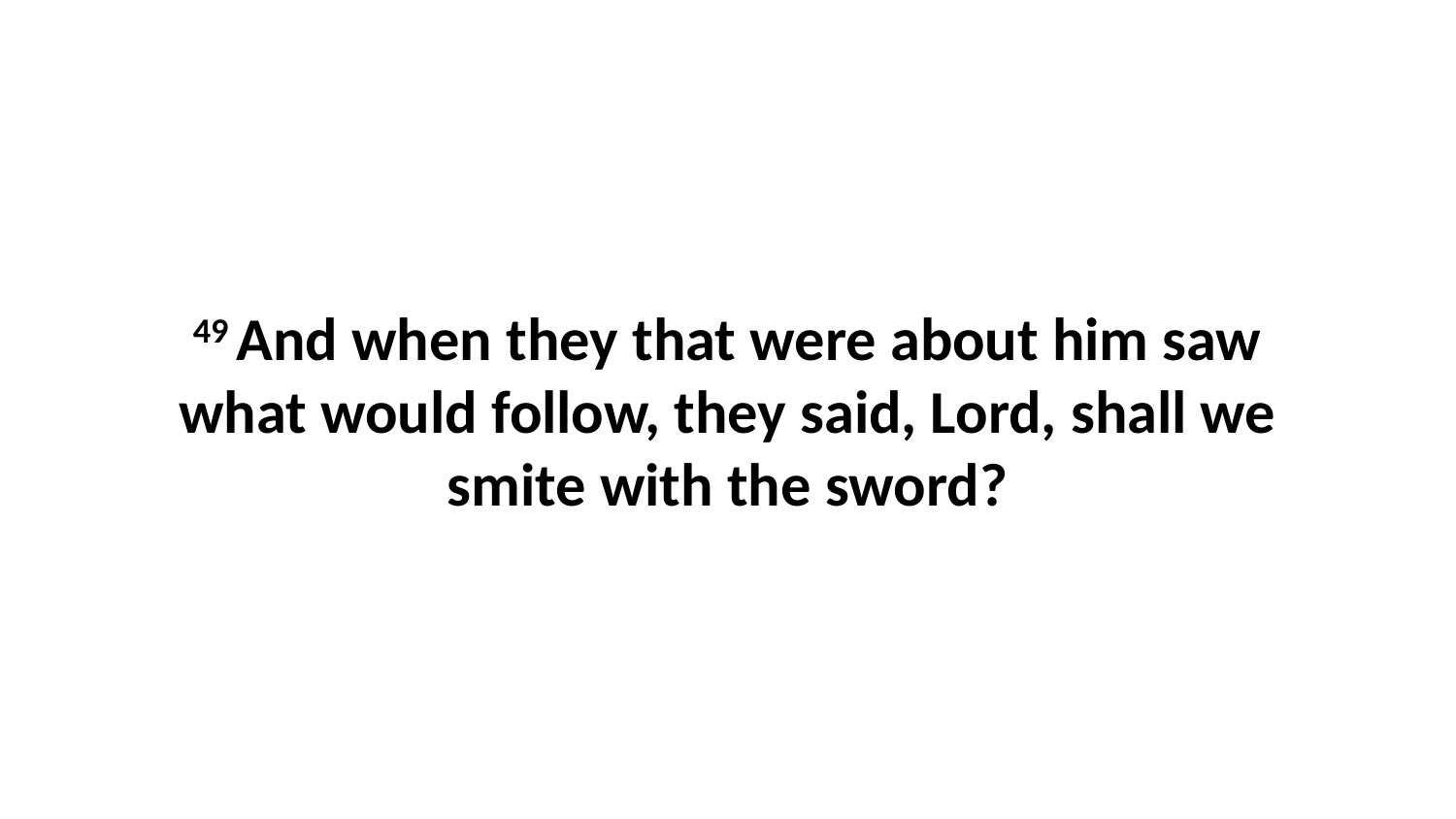

49 And when they that were about him saw what would follow, they said, Lord, shall we smite with the sword?